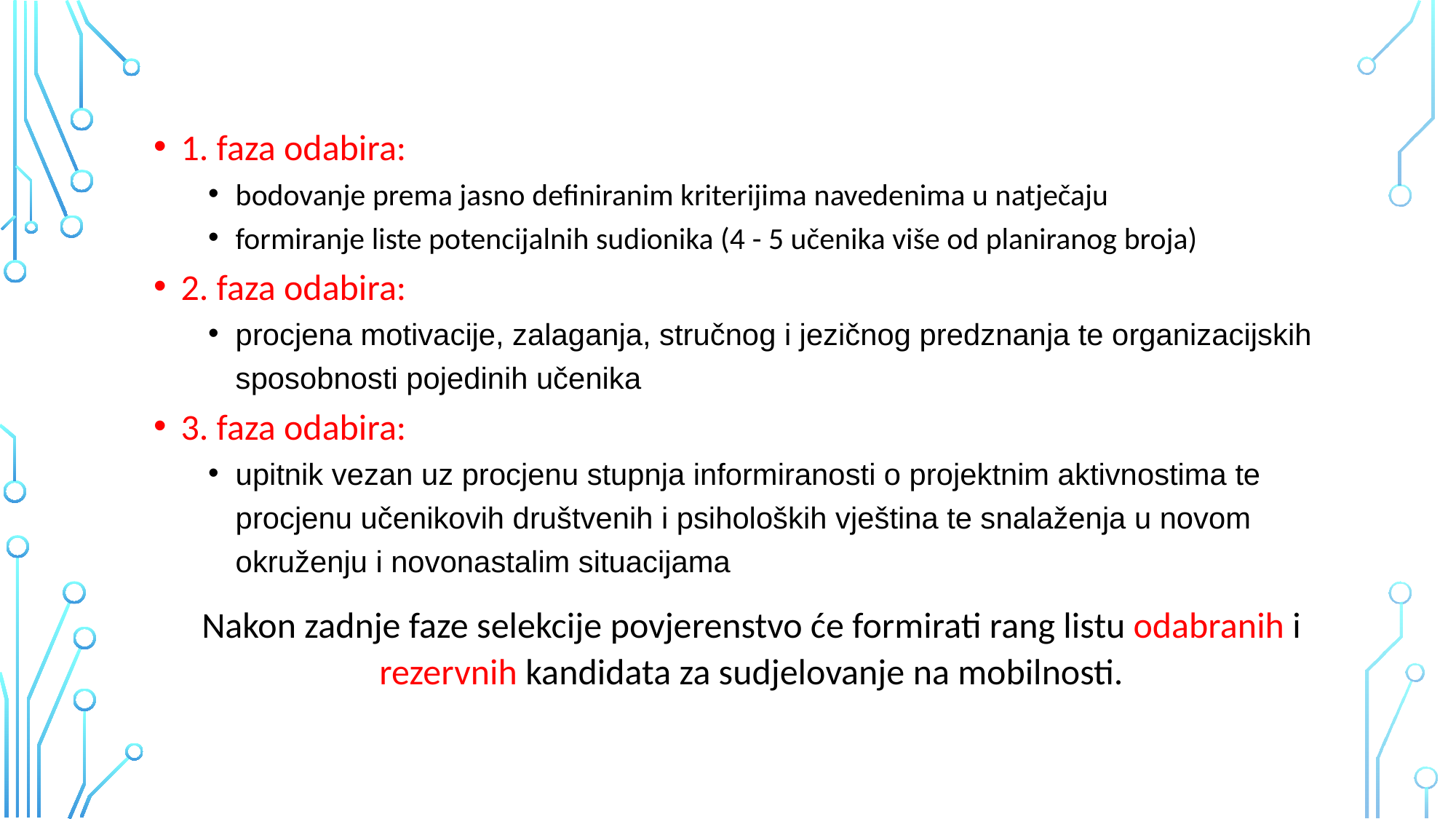

1. faza odabira:
bodovanje prema jasno definiranim kriterijima navedenima u natječaju
formiranje liste potencijalnih sudionika (4 - 5 učenika više od planiranog broja)
2. faza odabira:
procjena motivacije, zalaganja, stručnog i jezičnog predznanja te organizacijskih sposobnosti pojedinih učenika
3. faza odabira:
upitnik vezan uz procjenu stupnja informiranosti o projektnim aktivnostima te procjenu učenikovih društvenih i psiholoških vještina te snalaženja u novom okruženju i novonastalim situacijama
Nakon zadnje faze selekcije povjerenstvo će formirati rang listu odabranih i rezervnih kandidata za sudjelovanje na mobilnosti.